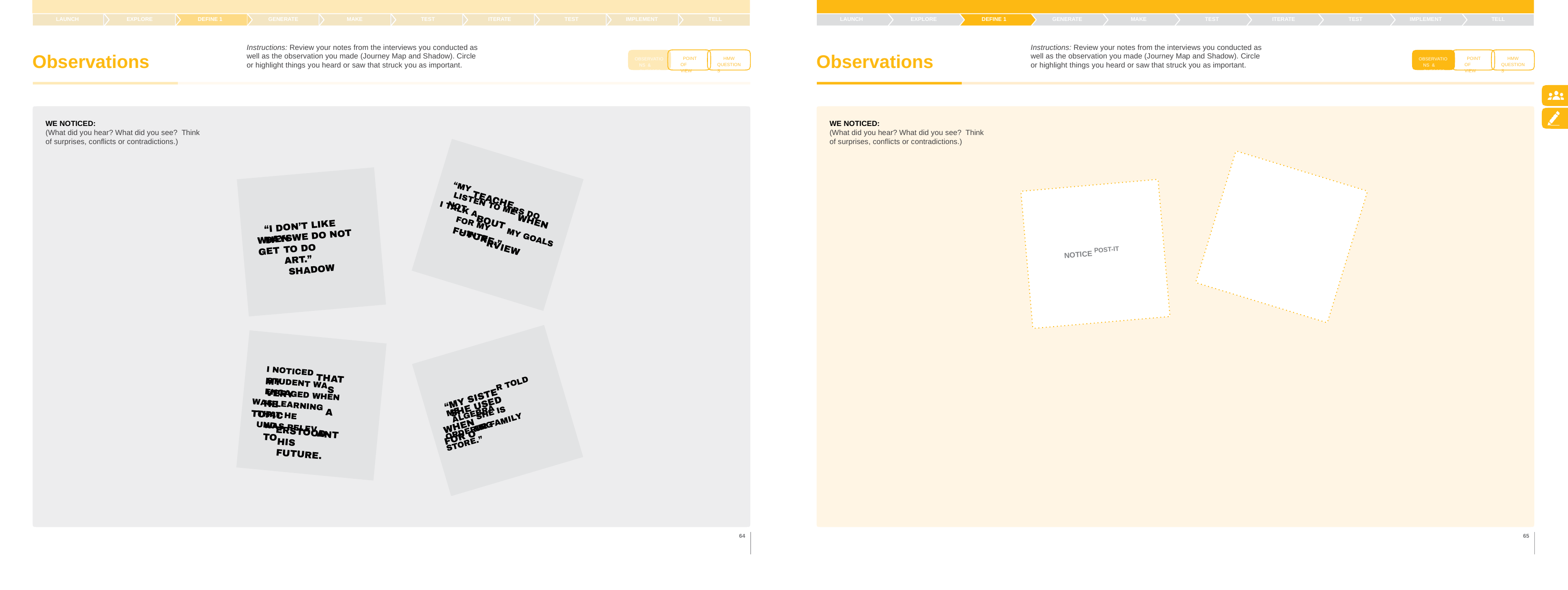

TELL
LAUNCH
EXPLORE
DEFINE 1
GENERATE
MAKE
TEST
ITERATE
TEST
IMPLEMENT
TELL
LAUNCH
EXPLORE
DEFINE 1
GENERATE
MAKE
TEST
ITERATE
TEST
IMPLEMENT
Instructions: Review your notes from the interviews you conducted as  well as the observation you made (Journey Map and Shadow). Circle  or highlight things you heard or saw that struck you as important.
Instructions: Review your notes from the interviews you conducted as  well as the observation you made (Journey Map and Shadow). Circle  or highlight things you heard or saw that struck you as important.
Observations
Observations

POINT  OF VIEW
POINT  OF VIEW
HMW  QUESTIONS
HMW  QUESTIONS
OBSERVATIONS  & GUESSES
OBSERVATIONS  & GUESSES

WE NOTICED:
(What did you hear? What did you see?  Think of surprises, conflicts or contradictions.)
WE NOTICED:
(What did you hear? What did you see?  Think of surprises, conflicts or contradictions.)

“MY TEACHERS DO NOT
LISTEN TO ME WHEN
I TALK ABOUT MY GOALS
“I DON’T LIKE DAYS
FOR MY FUTURE.”
WHEN WE DO NOT GET
- INTERVIEW
TO DO ART.”
NOTICE POST-IT
- SHADOW
I NOTICED THAT MY
STUDENT WAS VERY
“MY SISTER TOLD ME
ENGAGED WHEN HE
SHE USED ALGEBRA
WAS LEARNING A TOPIC
WHEN SHE IS ORDERING
THAT HE UNDERSTOOD
FOR OUR FAMILY STORE.”
WAS RELEVANT TO
HIS FUTURE.
64
65